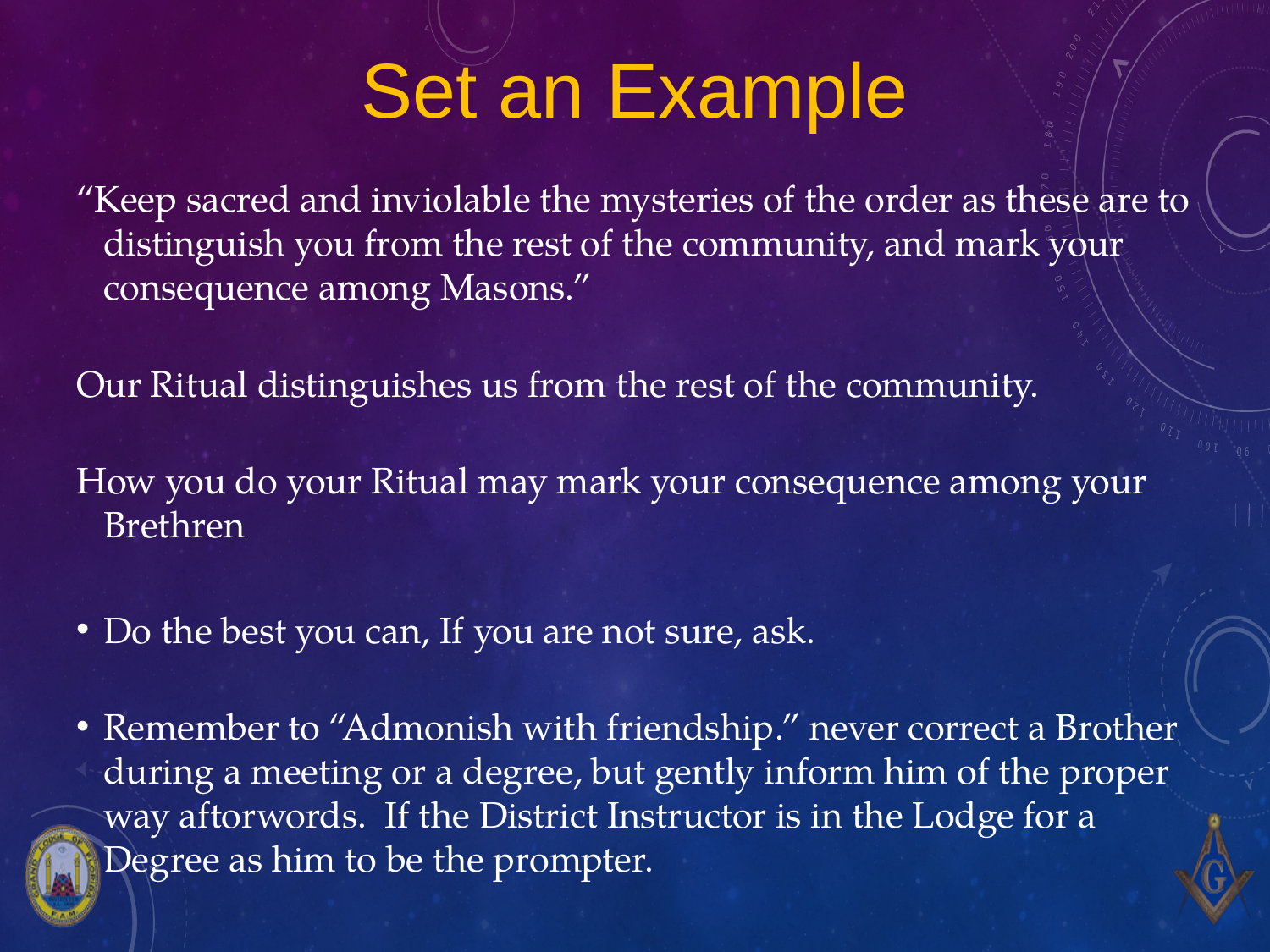

# Set an Example
“Keep sacred and inviolable the mysteries of the order as these are to distinguish you from the rest of the community, and mark your consequence among Masons.”

Our Ritual distinguishes us from the rest of the community.

How you do your Ritual may mark your consequence among your Brethren

Do the best you can, If you are not sure, ask.

Remember to “Admonish with friendship.” never correct a Brother during a meeting or a degree, but gently inform him of the proper way aftorwords.  If the District Instructor is in the Lodge for a Degree as him to be the prompter.